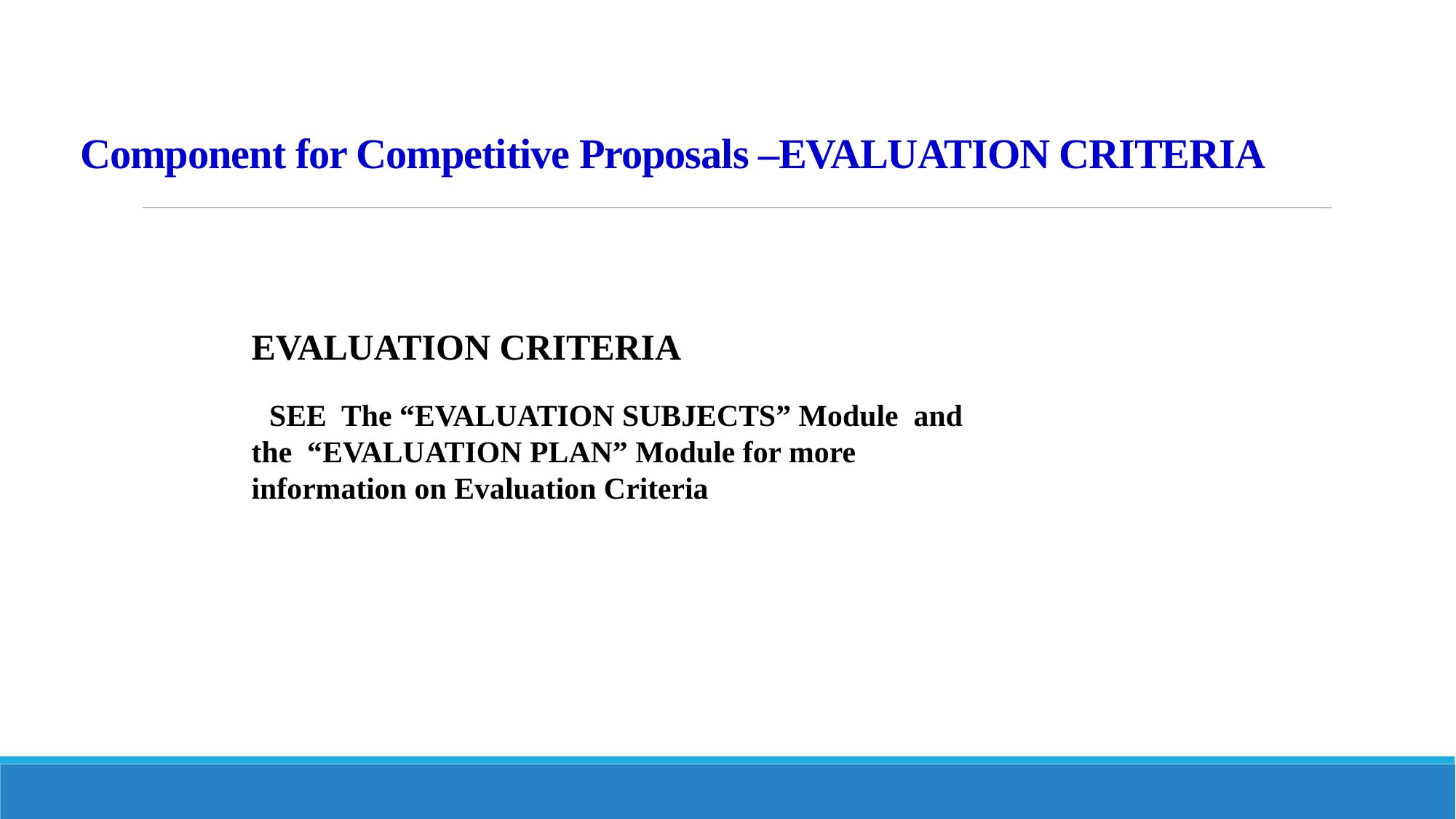

# Component for Competitive Proposals –EVALUATION CRITERIA

EVALUATION CRITERIA
 all proposers  to compete
   SEE  The “EVALUATION SUBJECTS” Module  and the  “EVALUATION PLAN” Module for more information on Evaluation Criteria